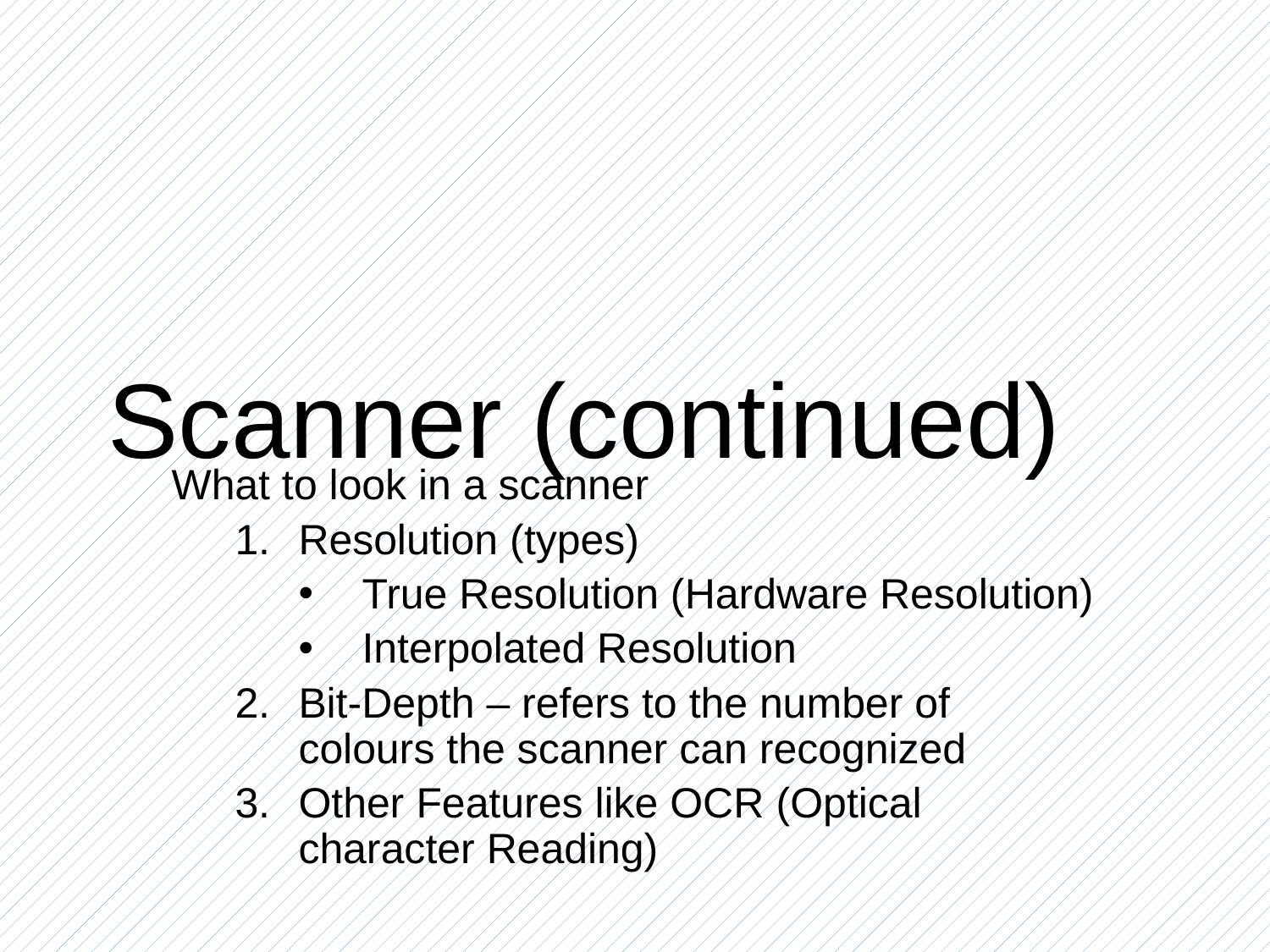

# Scanner (continued)
What to look in a scanner
Resolution (types)
True Resolution (Hardware Resolution)
Interpolated Resolution
Bit-Depth – refers to the number of colours the scanner can recognized
Other Features like OCR (Optical character Reading)